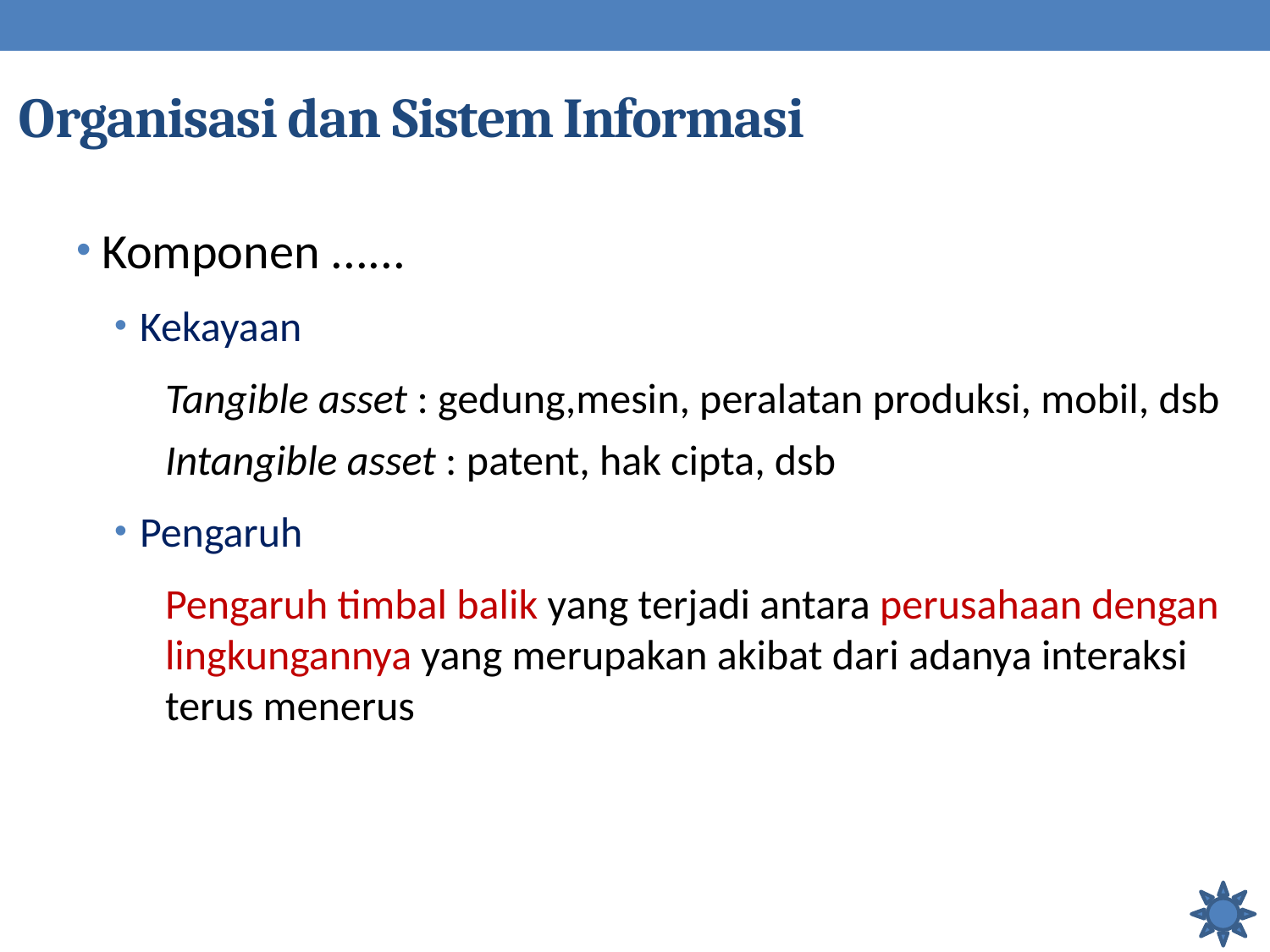

# Organisasi dan Sistem Informasi
Komponen ......
Kekayaan
Tangible asset : gedung,mesin, peralatan produksi, mobil, dsb
Intangible asset : patent, hak cipta, dsb
Pengaruh
Pengaruh timbal balik yang terjadi antara perusahaan dengan lingkungannya yang merupakan akibat dari adanya interaksi terus menerus